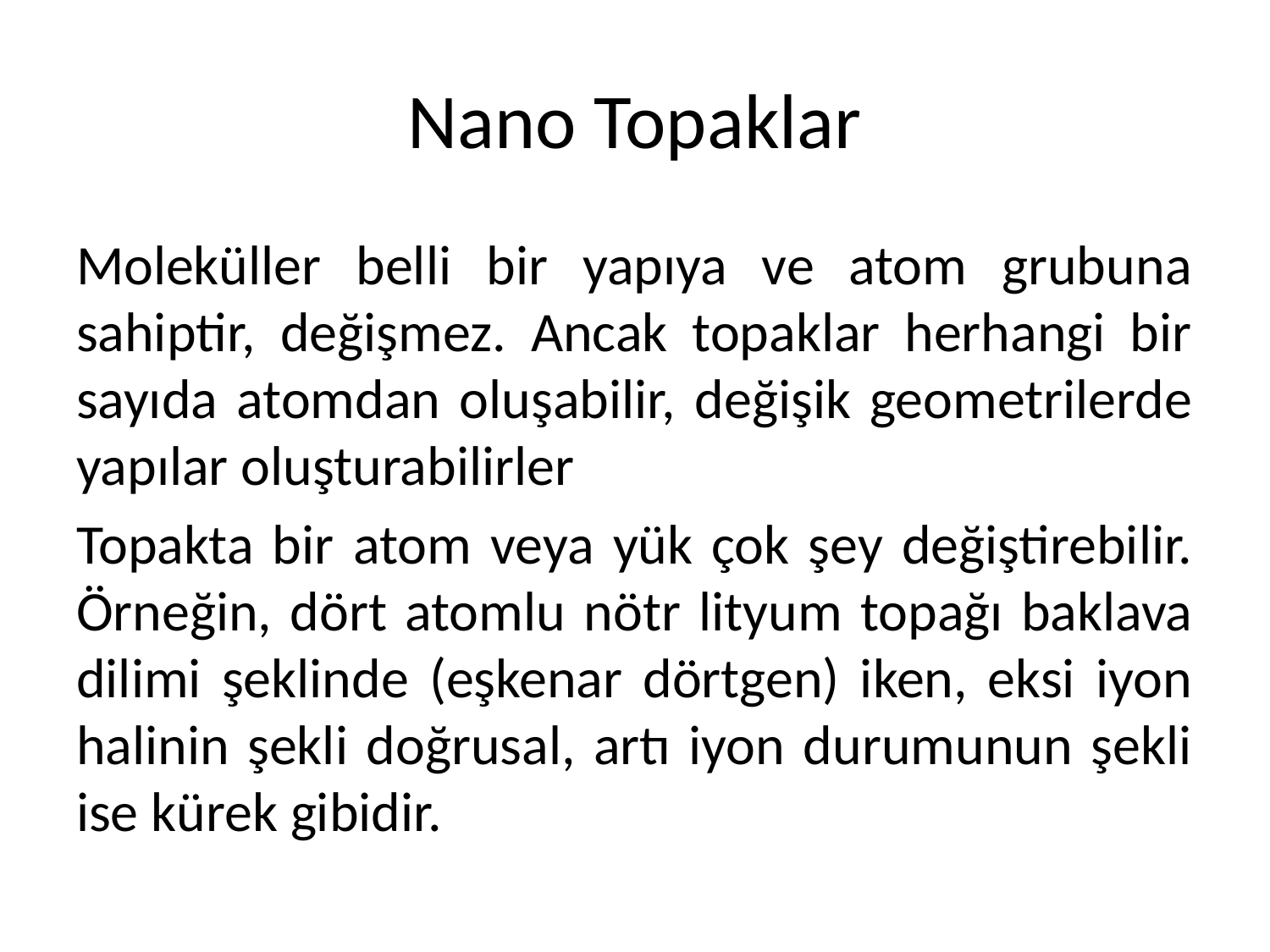

# Nano Topaklar
Moleküller belli bir yapıya ve atom grubuna sahiptir, değişmez. Ancak topaklar herhangi bir sayıda atomdan oluşabilir, değişik geometrilerde yapılar oluşturabilirler
Topakta bir atom veya yük çok şey değiştirebilir. Örneğin, dört atomlu nötr lityum topağı baklava dilimi şeklinde (eşkenar dörtgen) iken, eksi iyon halinin şekli doğrusal, artı iyon durumunun şekli ise kürek gibidir.